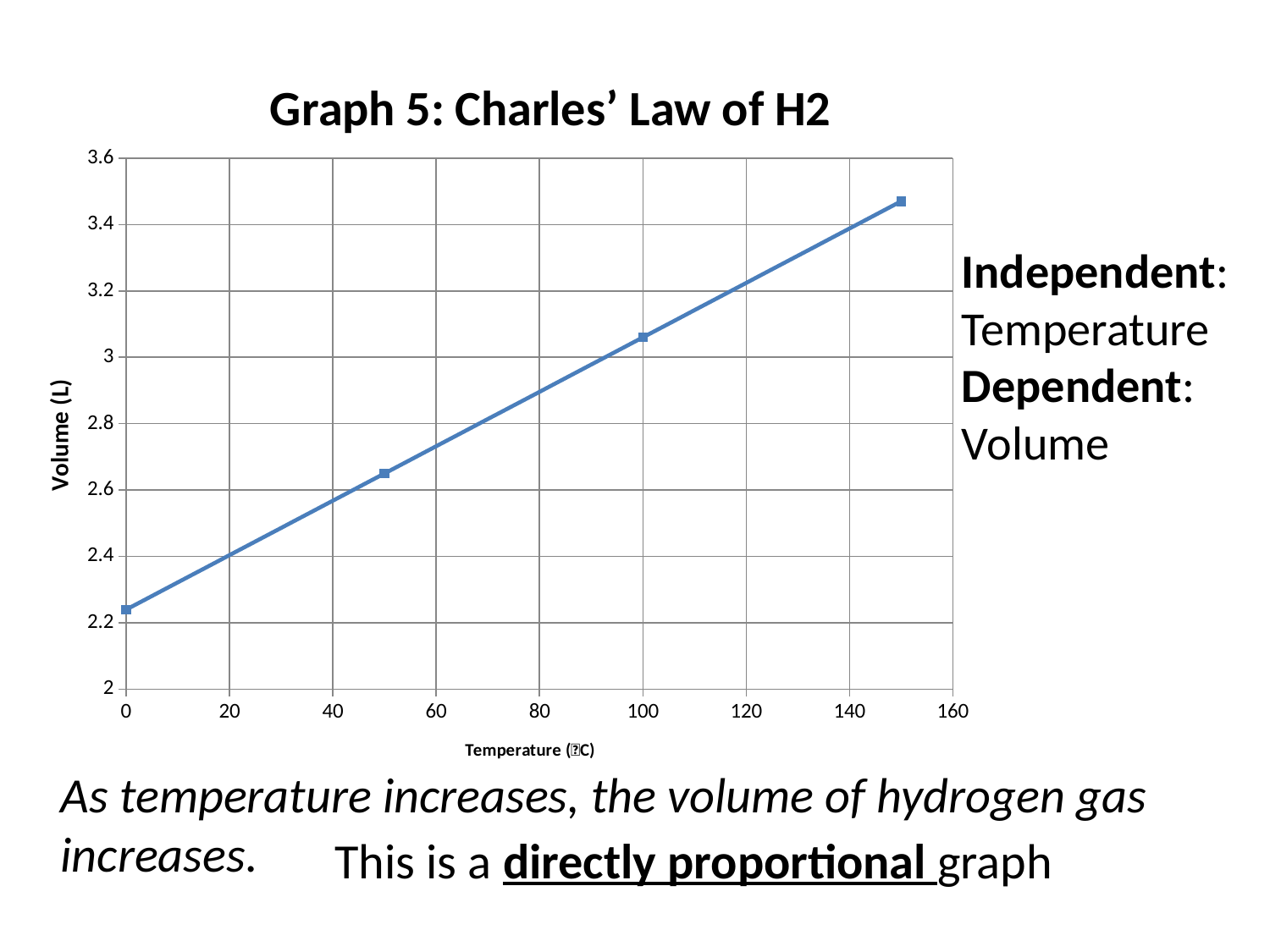

### Chart: Graph 5: Charles’ Law of H2

| Category |  |
|---|---|
Independent:
Temperature
Dependent:
Volume
As temperature increases, the volume of hydrogen gas
increases.
This is a directly proportional graph